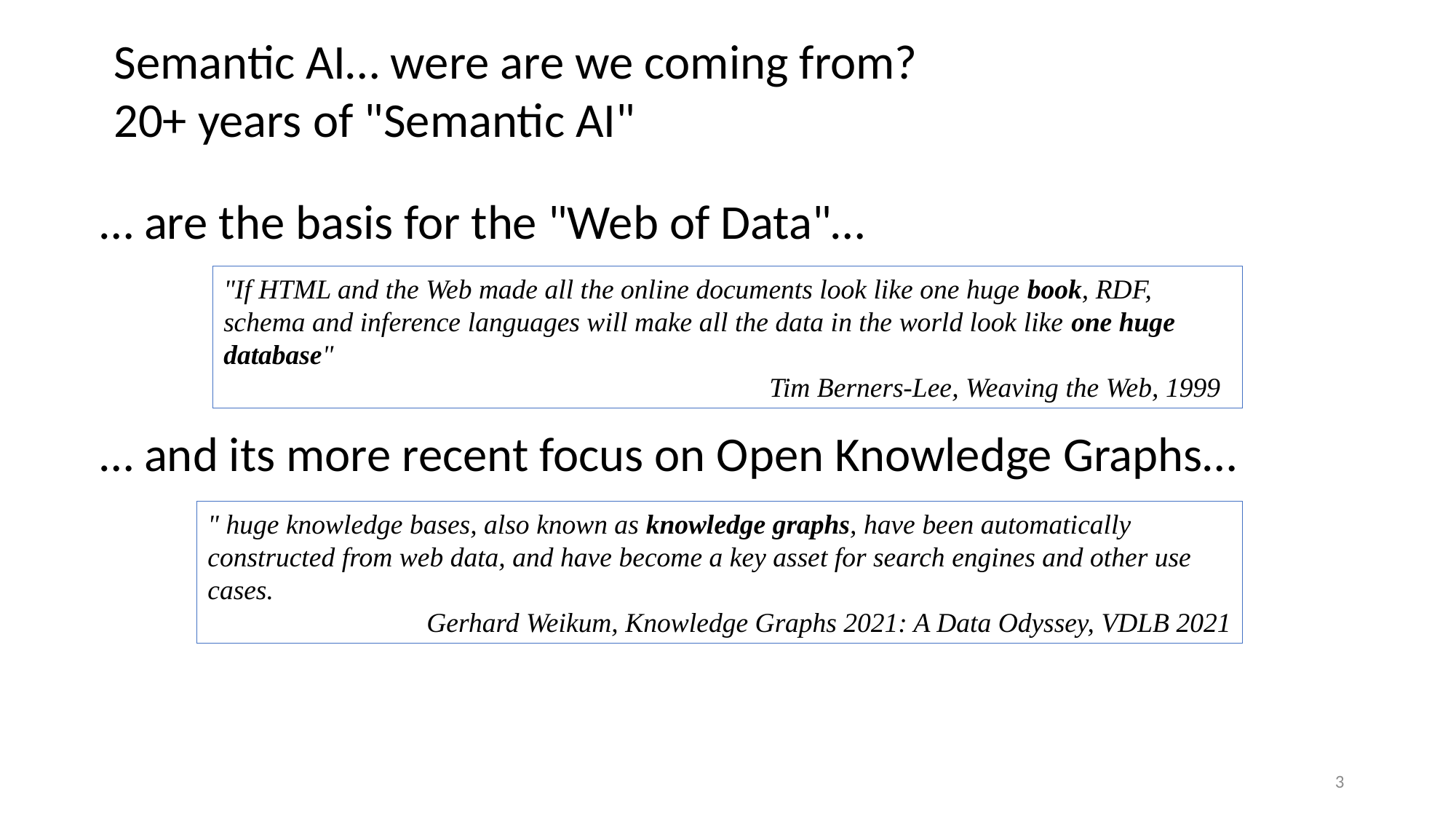

# Semantic AI… were are we coming from? 20+ years of "Semantic AI"
"If HTML and the Web made all the online documents look like one huge book, RDF,
schema and inference languages will make all the data in the world look like one huge
database"
					Tim Berners-Lee, Weaving the Web, 1999
… are the basis for the "Web of Data"…

… and its more recent focus on Open Knowledge Graphs…
" huge knowledge bases, also known as knowledge graphs, have been automatically constructed from web data, and have become a key asset for search engines and other use cases.
Gerhard Weikum, Knowledge Graphs 2021: A Data Odyssey, VDLB 2021
3